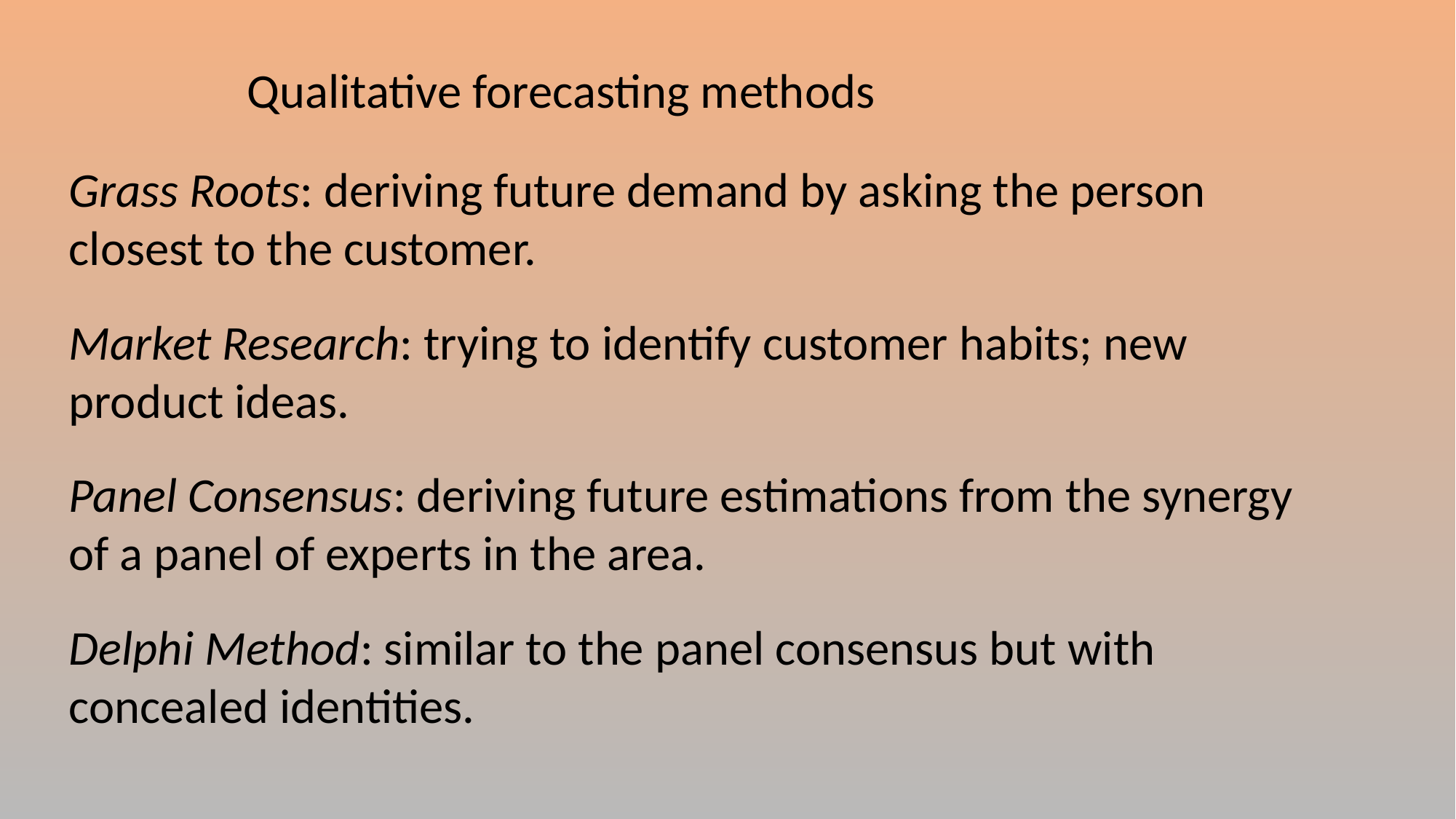

Qualitative forecasting methods
Grass Roots: deriving future demand by asking the person closest to the customer.
Market Research: trying to identify customer habits; new product ideas.
Panel Consensus: deriving future estimations from the synergy of a panel of experts in the area.
Delphi Method: similar to the panel consensus but with concealed identities.